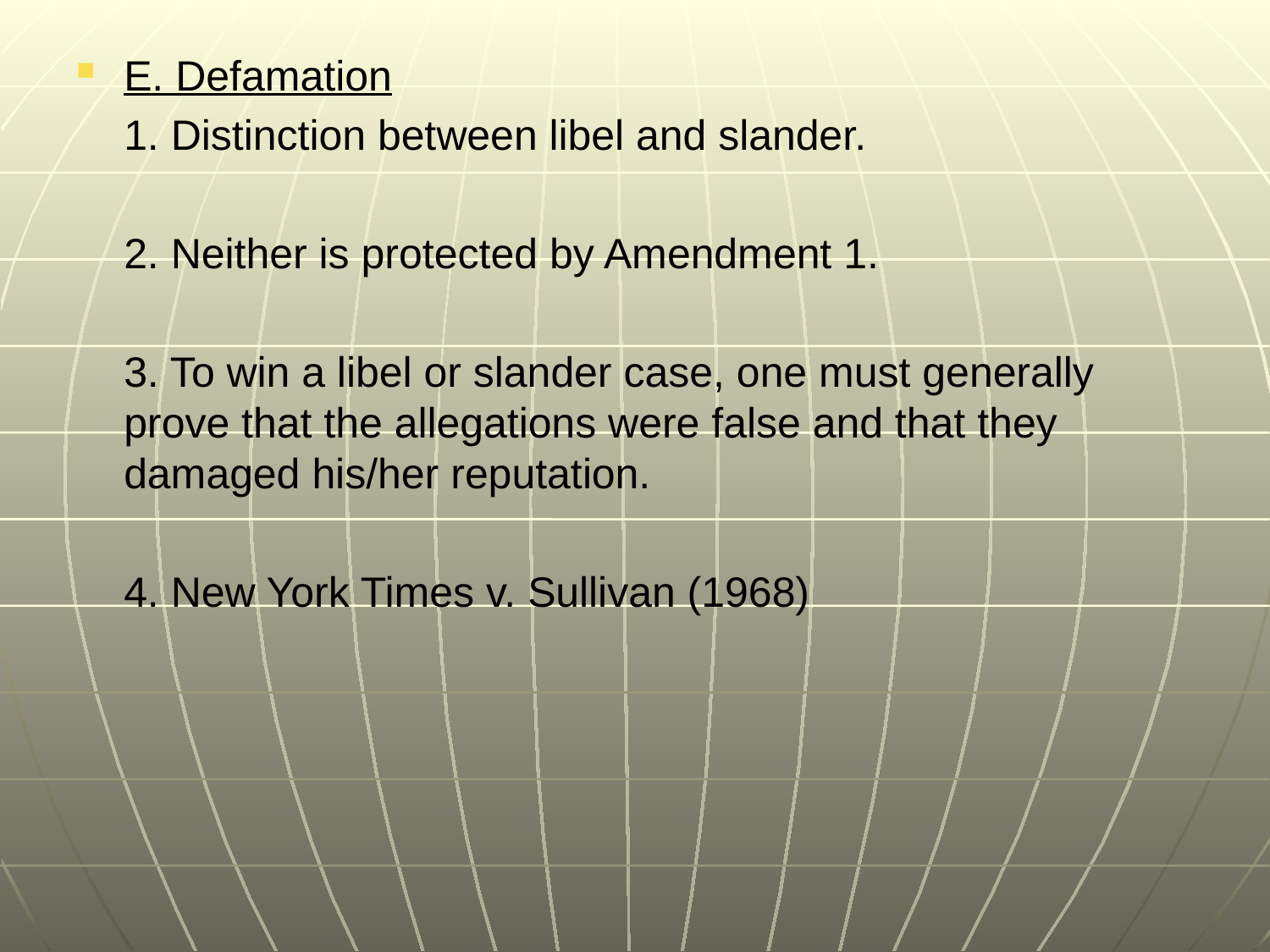

#
E. Defamation
	1. Distinction between libel and slander.

	2. Neither is protected by Amendment 1.

	3. To win a libel or slander case, one must generally prove that the allegations were false and that they damaged his/her reputation.

	4. New York Times v. Sullivan (1968)